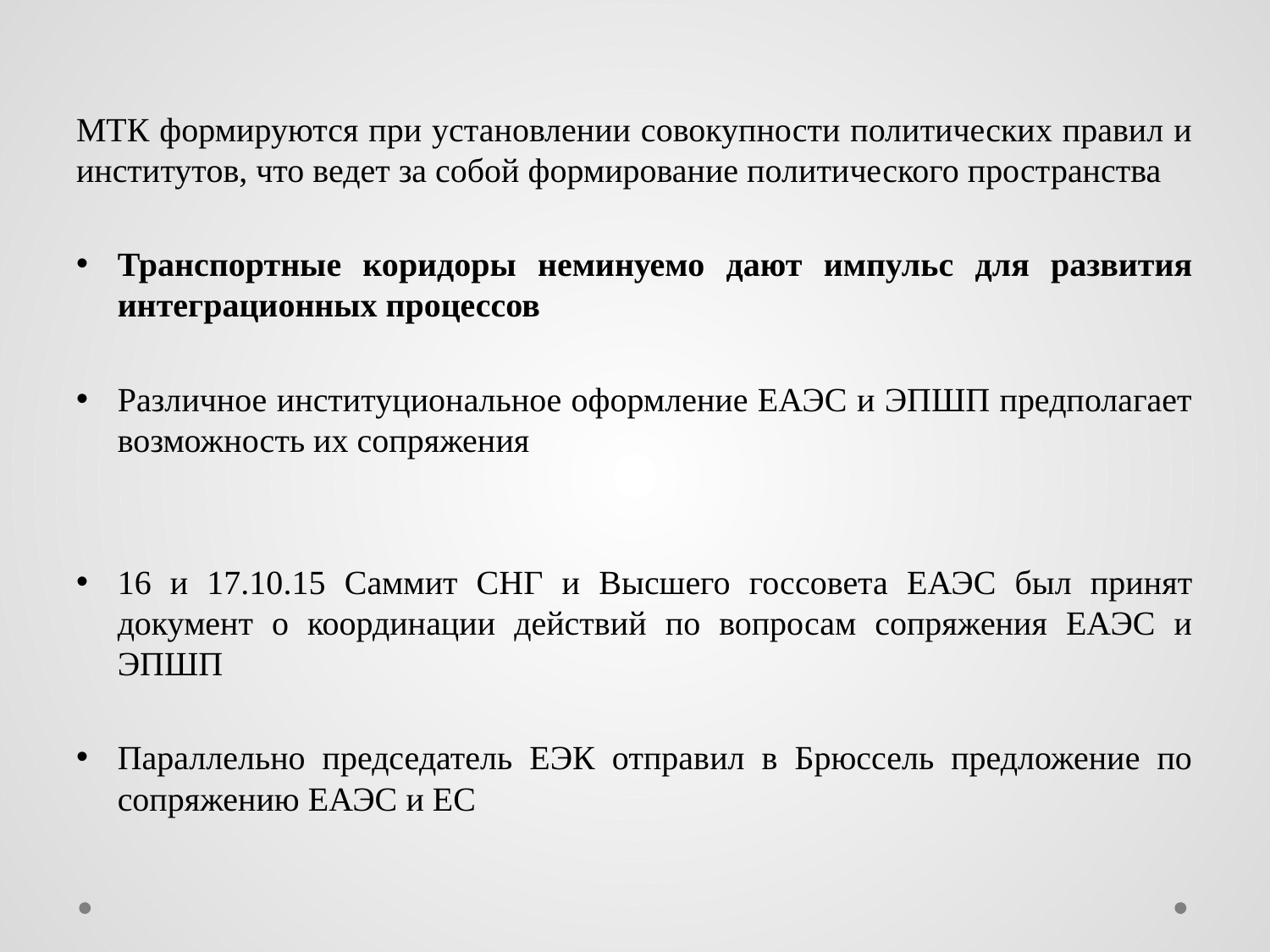

МТК формируются при установлении совокупности политических правил и институтов, что ведет за собой формирование политического пространства

Транспортные коридоры неминуемо дают импульс для развития интеграционных процессов

Различное институциональное оформление ЕАЭС и ЭПШП предполагает возможность их сопряжения

16 и 17.10.15 Саммит СНГ и Высшего госсовета ЕАЭС был принят документ о координации действий по вопросам сопряжения ЕАЭС и ЭПШП

Параллельно председатель ЕЭК отправил в Брюссель предложение по сопряжению ЕАЭС и ЕС